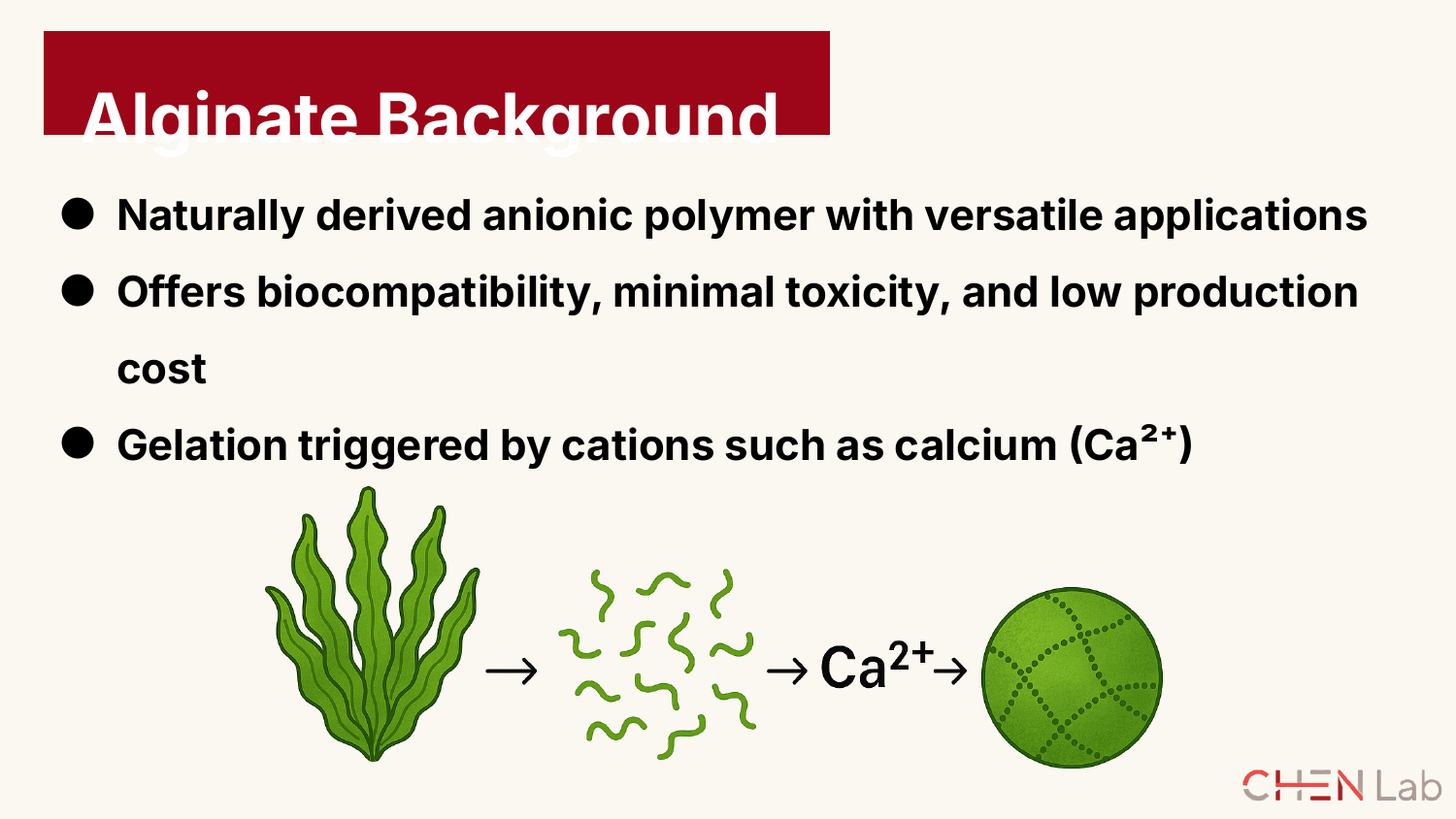

Alginate Background
Naturally derived anionic polymer with versatile applications
Offers biocompatibility, minimal toxicity, and low production cost
Gelation triggered by cations such as calcium (Ca²⁺)